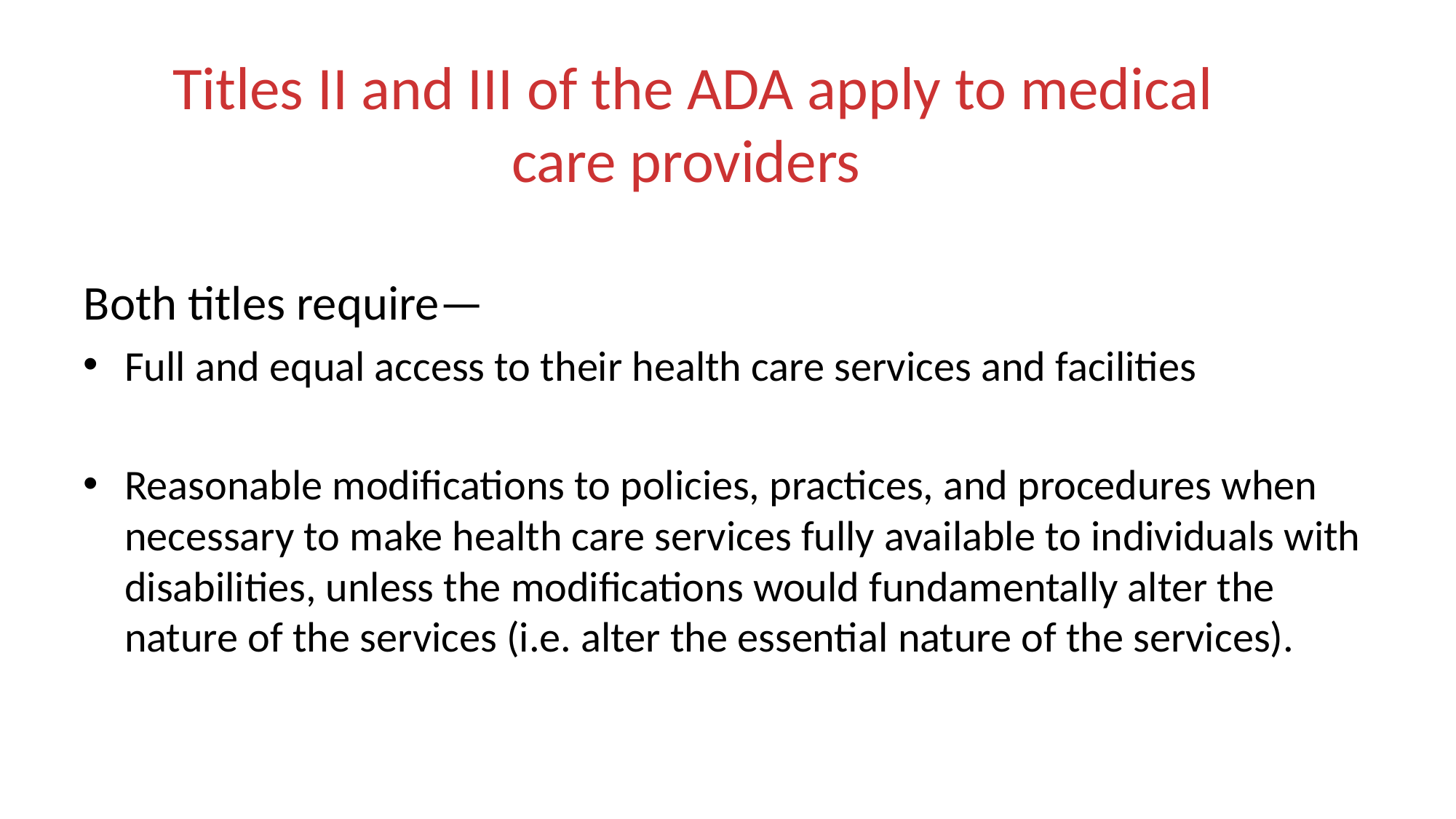

# Titles II and III of the ADA apply to medical care providers
Both titles require—
Full and equal access to their health care services and facilities

Reasonable modifications to policies, practices, and procedures when necessary to make health care services fully available to individuals with disabilities, unless the modifications would fundamentally alter the nature of the services (i.e. alter the essential nature of the services).